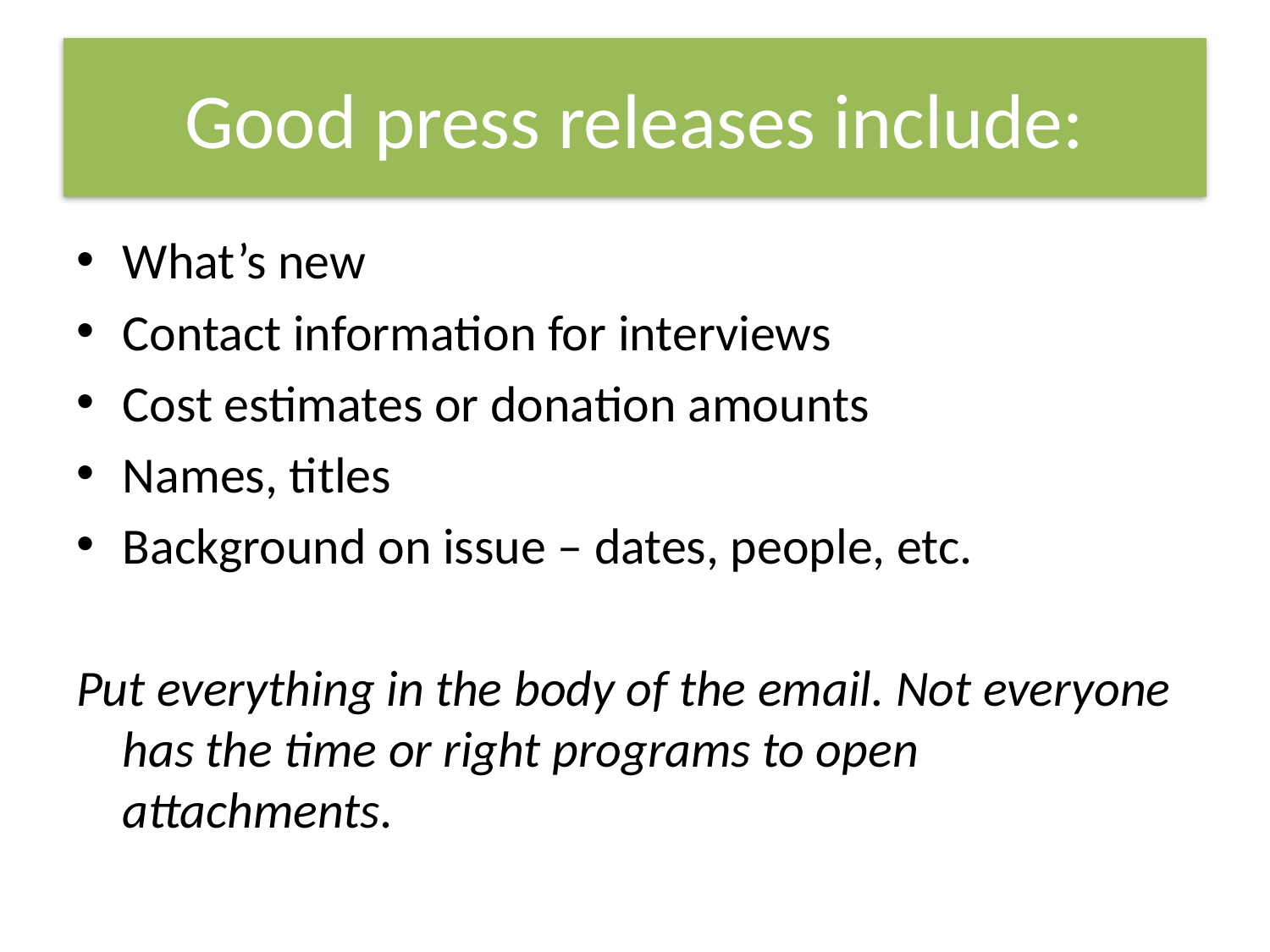

# Good press releases include:
What’s new
Contact information for interviews
Cost estimates or donation amounts
Names, titles
Background on issue – dates, people, etc.

Put everything in the body of the email. Not everyone has the time or right programs to open attachments.